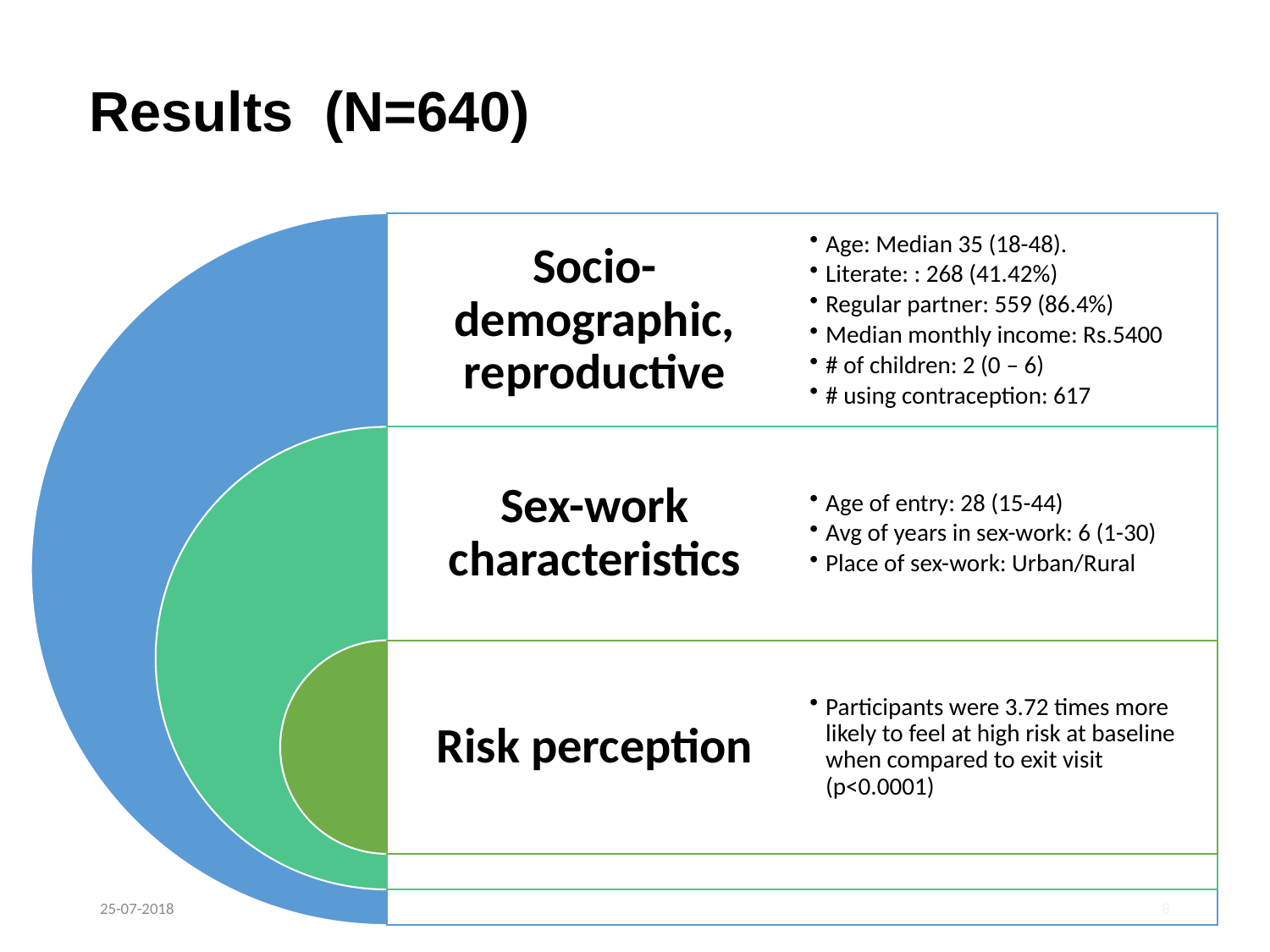

# Results  (N=640)
Socio-demographic, reproductive
Sex-work characteristics
Risk perception
Age: Median 35 (18-48).
Literate: : 268 (41.42%)
Regular partner: 559 (86.4%)
Median monthly income: Rs.5400
# of children: 2 (0 – 6)
# using contraception: 617
Age of entry: 28 (15-44)
Avg of years in sex-work: 6 (1-30)
Place of sex-work: Urban/Rural
Participants were 3.72 times more likely to feel at high risk at baseline when compared to exit visit (p<0.0001)
25-07-2018
8